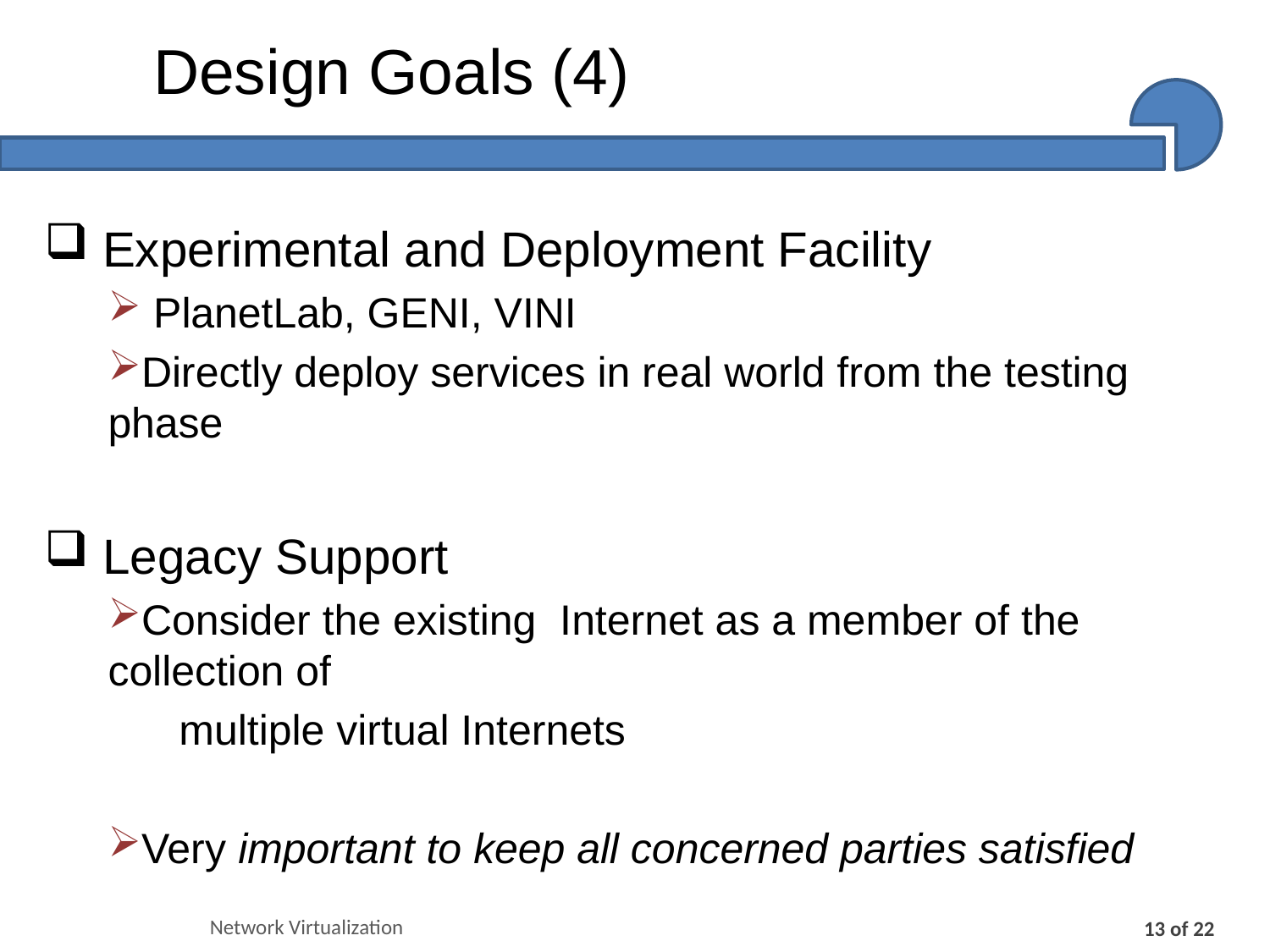

# Design Goals (4)

 Experimental and Deployment Facility
 PlanetLab, GENI, VINI
Directly deploy services in real world from the testing phase

 Legacy Support
Consider the existing  Internet as a member of the collection of
      multiple virtual Internets

Very important to keep all concerned parties satisfied

Network Virtualization
13 of 22